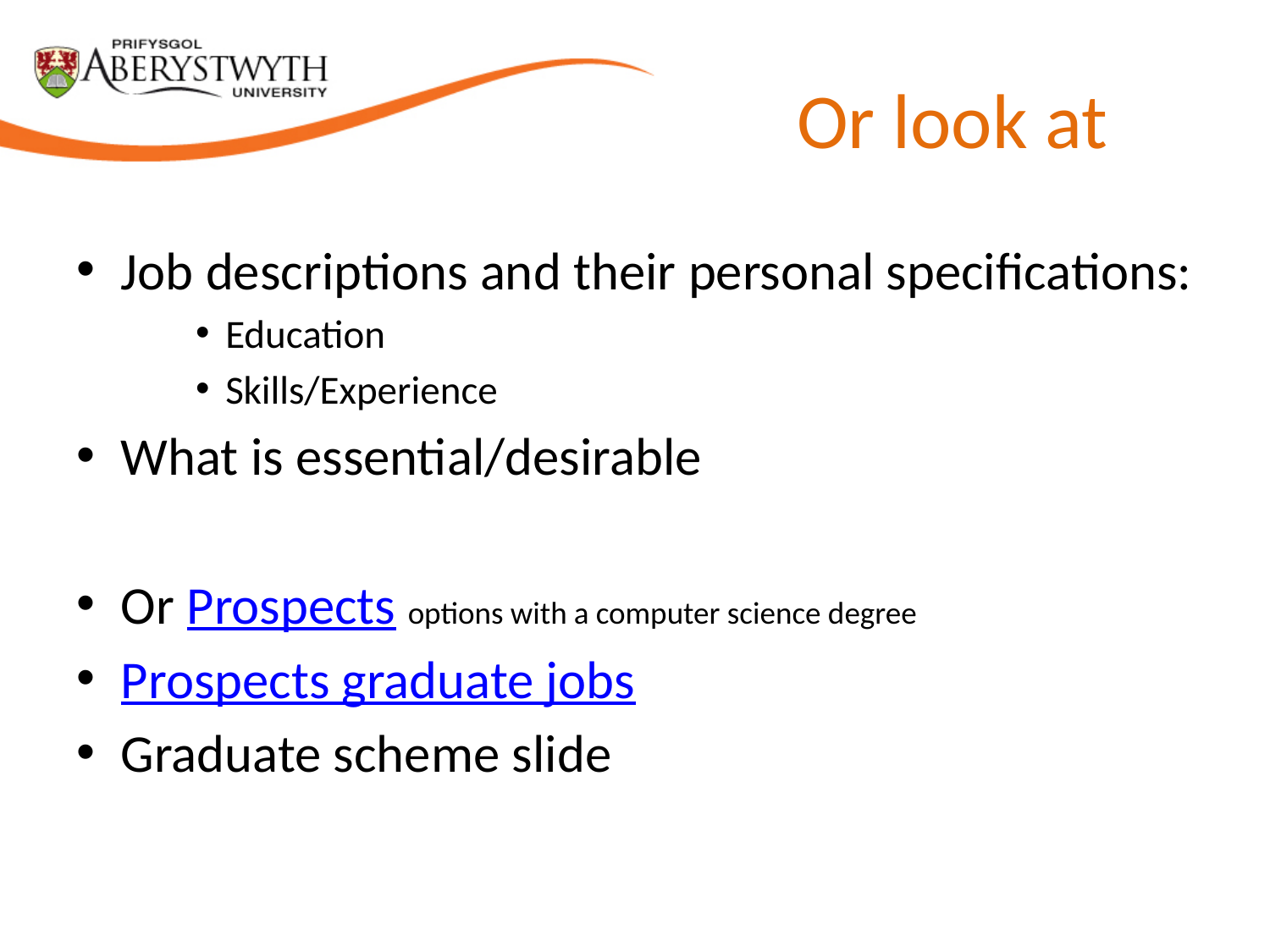

# Or look at

Job descriptions and their personal specifications:
Education
Skills/Experience
What is essential/desirable

Or Prospects options with a computer science degree
Prospects graduate jobs
Graduate scheme slide